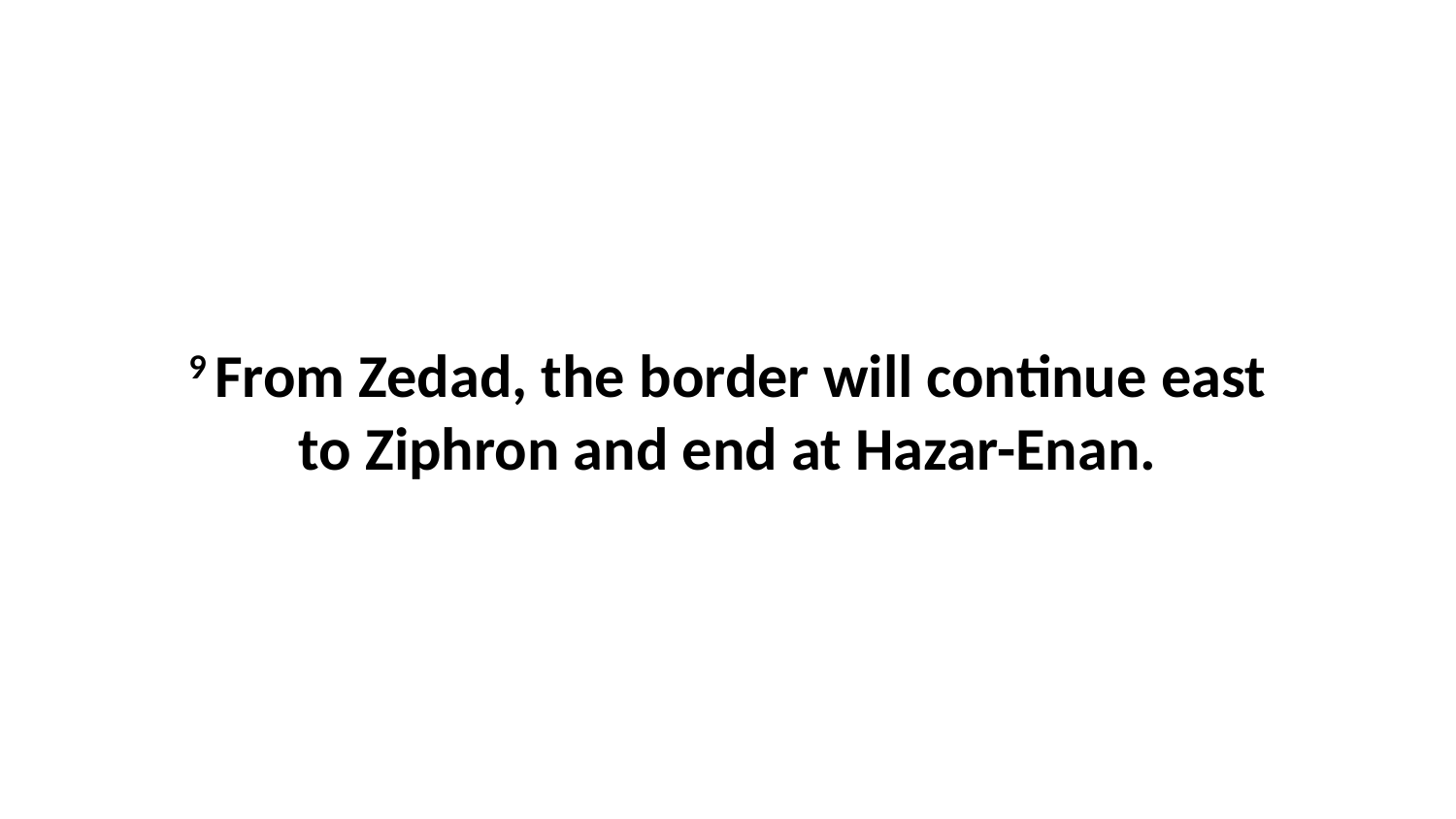

9 From Zedad, the border will continue east to Ziphron and end at Hazar-Enan.